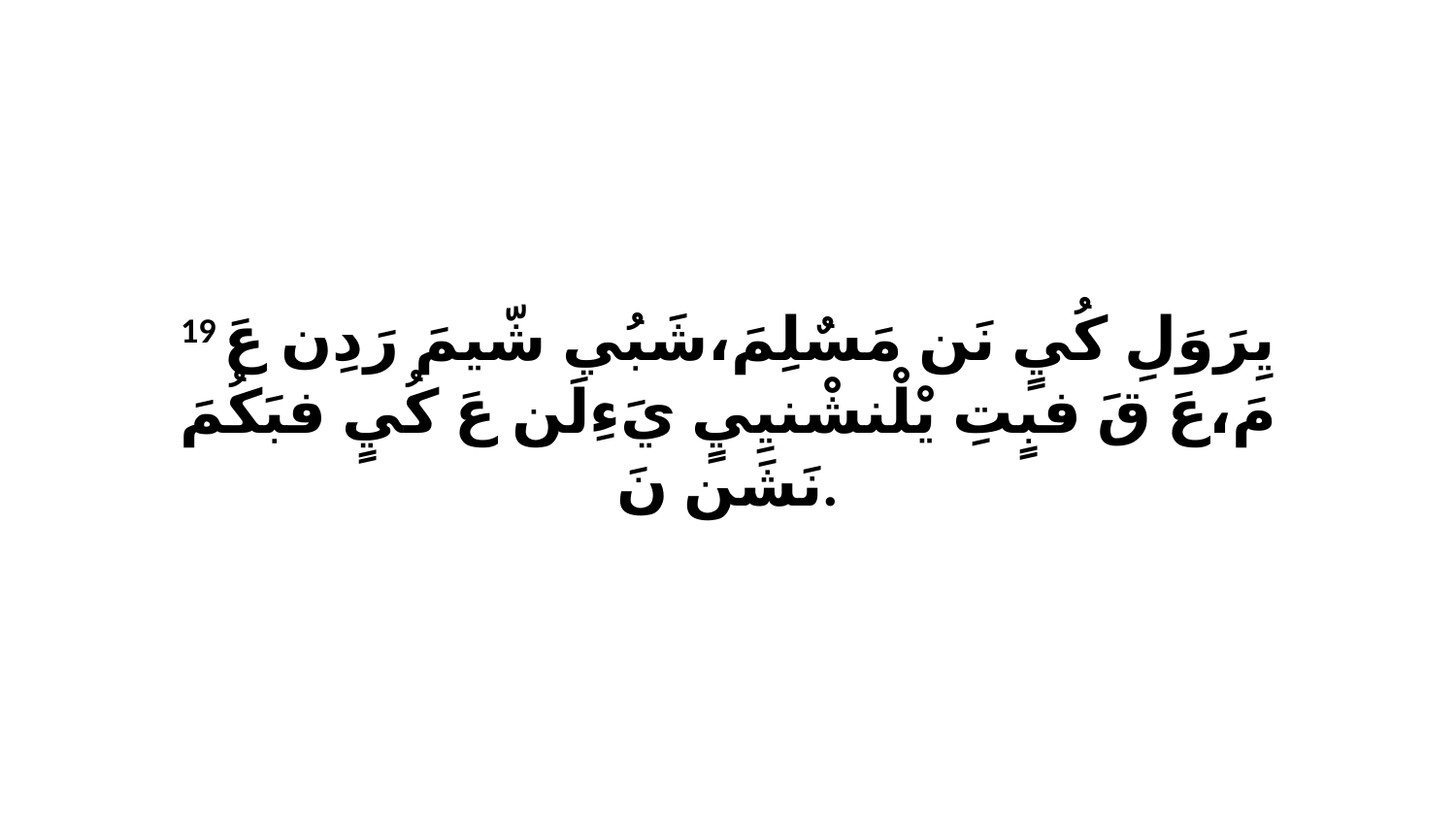

19 يِرَوَلِ كُيٍ نَن مَسٌلِمَ،شَبُي شّيمَ رَدِن عَ مَ،عَ قَ فبٍتِ يْلْنشْنيِيٍ يَءِلَن عَ كُيٍ فبَكُمَ نَشَن نَ.